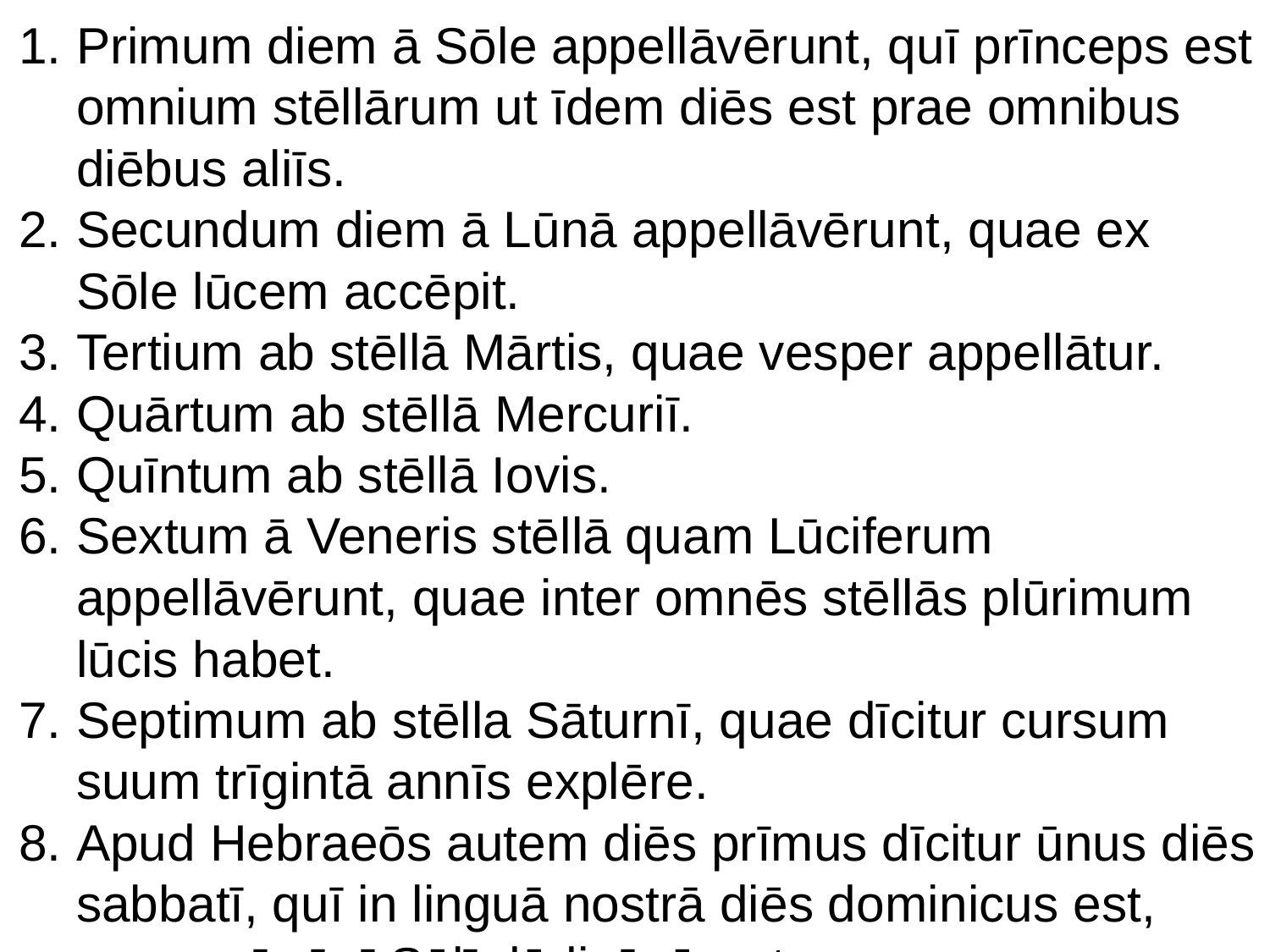

Primum diem ā Sōle appellāvērunt, quī prīnceps est omnium stēllārum ut īdem diēs est prae omnibus diēbus aliīs.
Secundum diem ā Lūnā appellāvērunt, quae ex Sōle lūcem accēpit.
Tertium ab stēllā Mārtis, quae vesper appellātur.
Quārtum ab stēllā Mercuriī.
Quīntum ab stēllā Iovis.
Sextum ā Veneris stēllā quam Lūciferum appellāvērunt, quae inter omnēs stēllās plūrimum lūcis habet.
Septimum ab stēlla Sāturnī, quae dīcitur cursum suum trīgintā annīs explēre.
Apud Hebraeōs autem diēs prīmus dīcitur ūnus diēs sabbatī, quī in linguā nostrā diēs dominicus est, quem pāgānī Sōlī dēdicāvērunt.